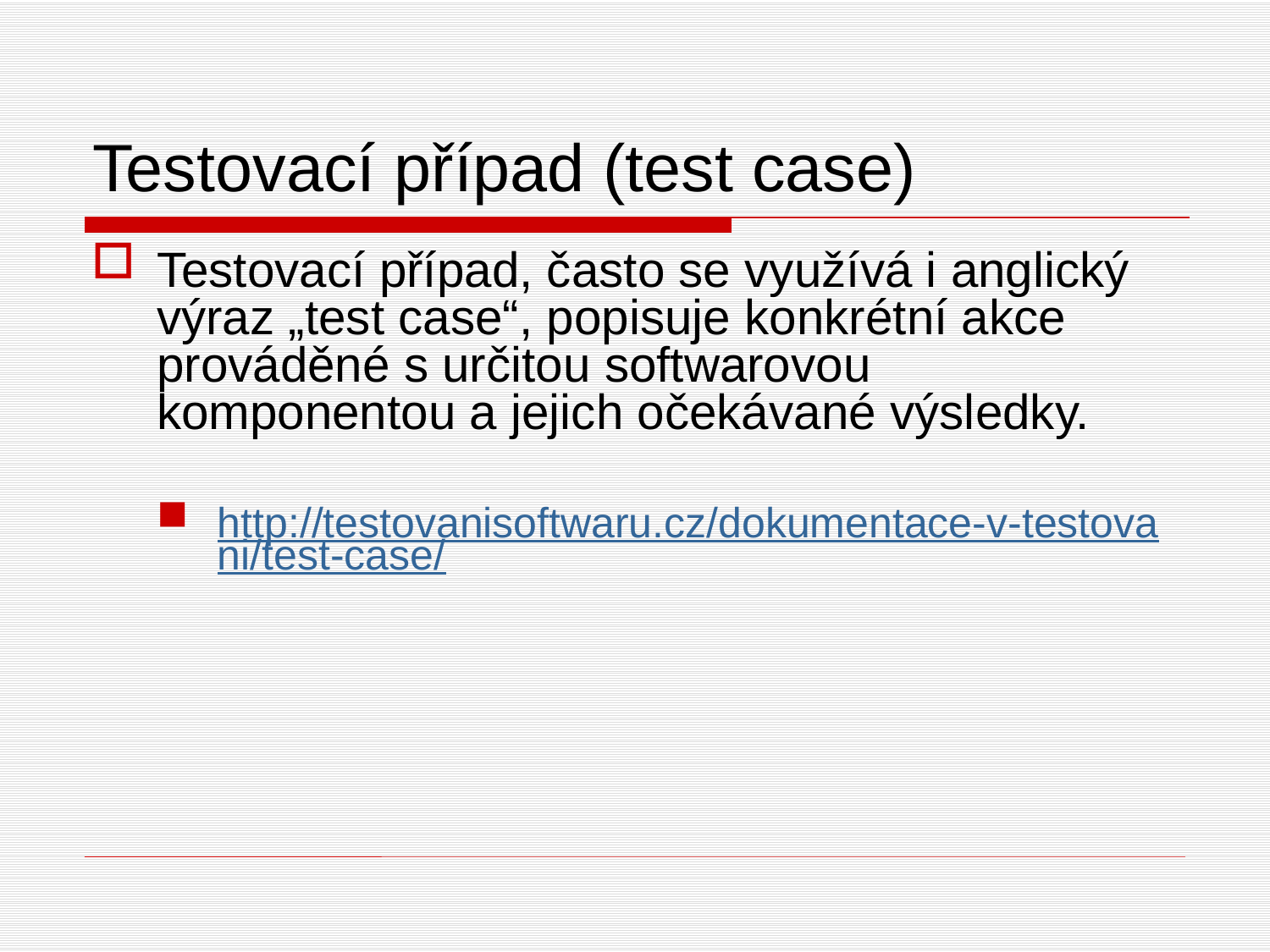

# Testovací případ (test case)
Testovací případ, často se využívá i anglický výraz „test case“, popisuje konkrétní akce prováděné s určitou softwarovou komponentou a jejich očekávané výsledky.

http://testovanisoftwaru.cz/dokumentace-v-testovani/test-case/